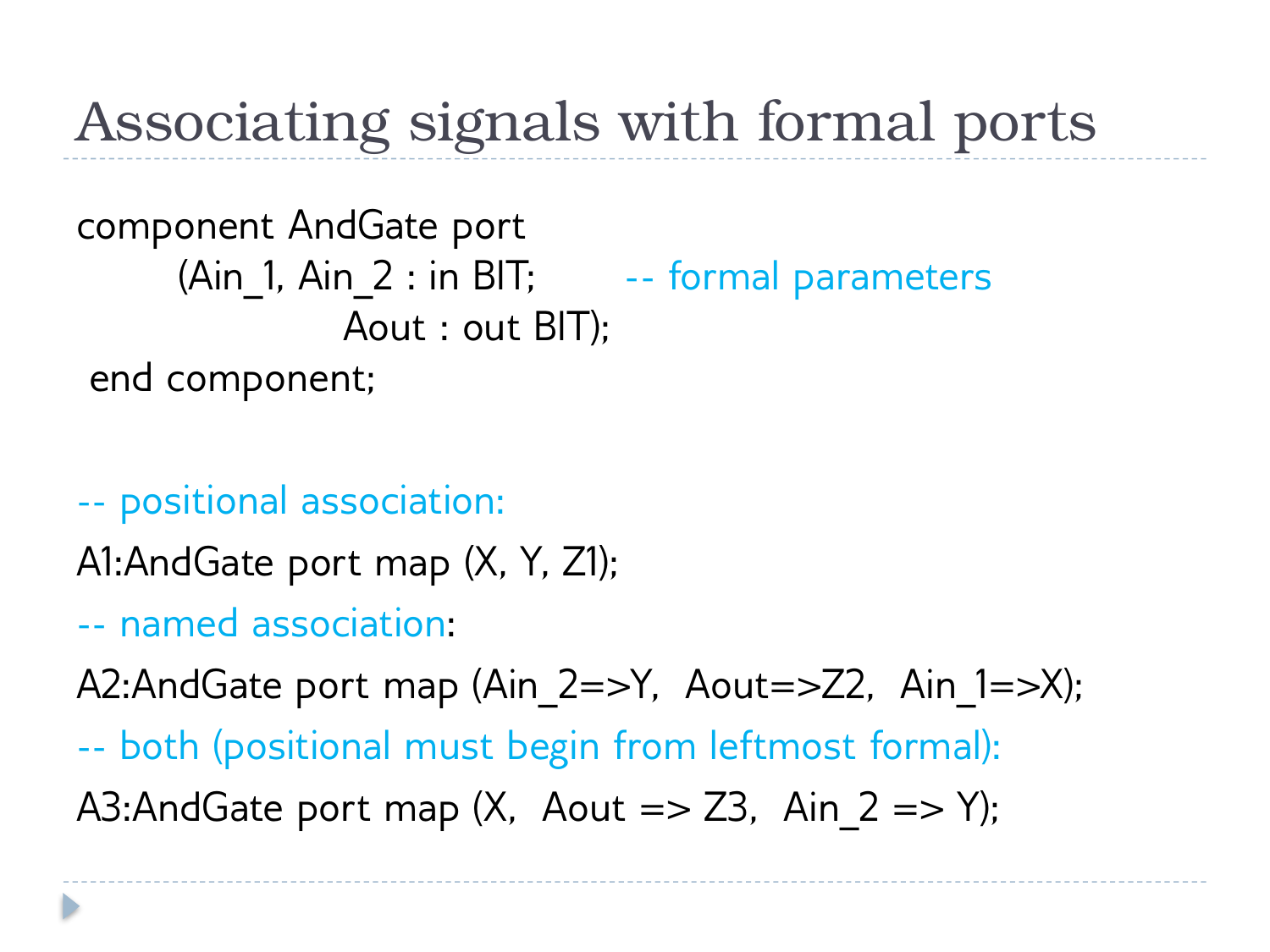

# Associating signals with formal ports
component AndGate port
        (Ain_1, Ain_2 : in BIT;       -- formal parameters
                     Aout : out BIT);
 end component;

-- positional association:
A1:AndGate port map (X, Y, Z1);
-- named association:
A2:AndGate port map (Ain_2=>Y,  Aout=>Z2,  Ain_1=>X);
-- both (positional must begin from leftmost formal):
A3:AndGate port map (X,  Aout => Z3,  Ain_2 => Y);